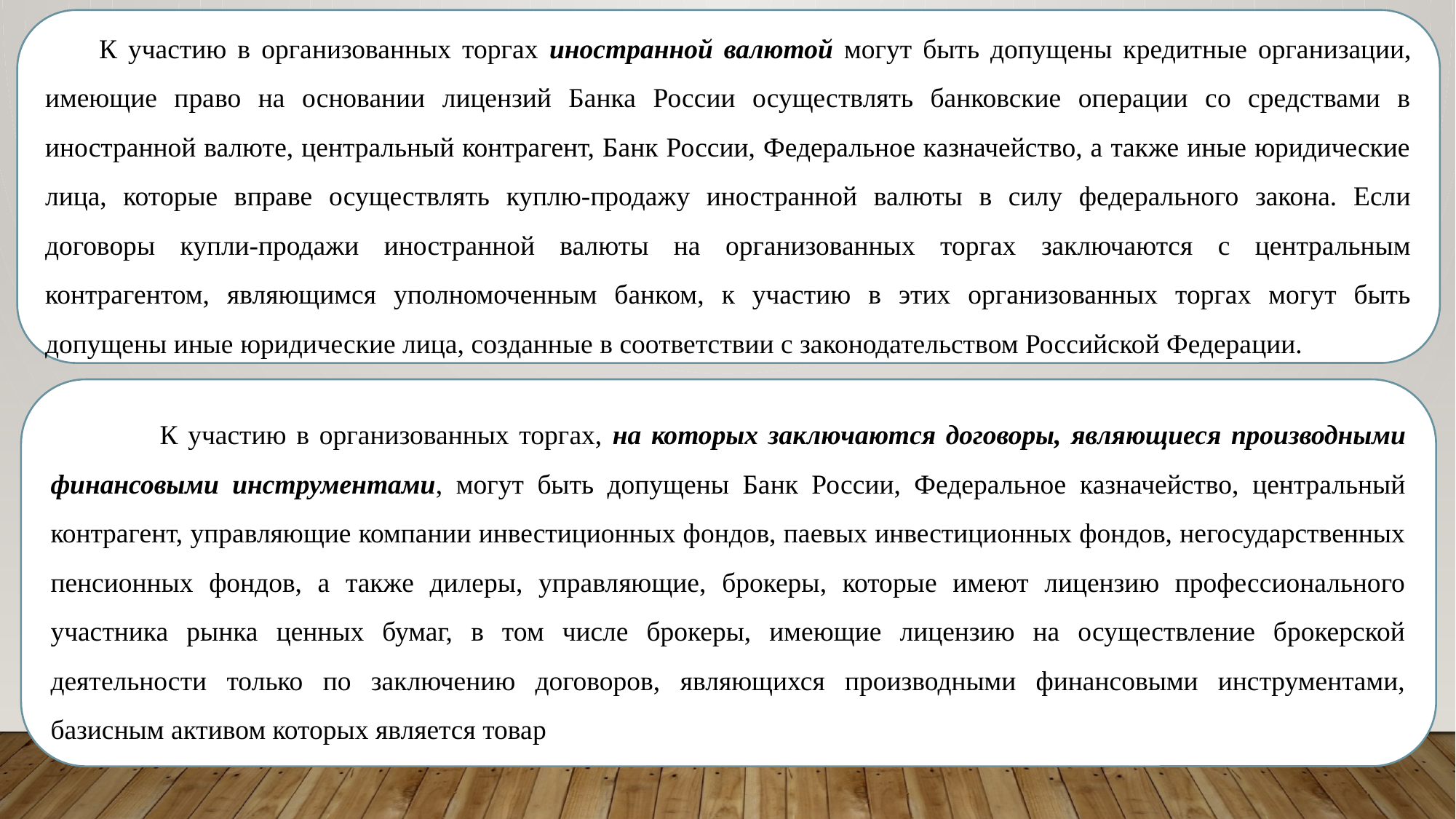

К участию в организованных торгах иностранной валютой могут быть допущены кредитные организации, имеющие право на основании лицензий Банка России осуществлять банковские операции со средствами в иностранной валюте, центральный контрагент, Банк России, Федеральное казначейство, а также иные юридические лица, которые вправе осуществлять куплю-продажу иностранной валюты в силу федерального закона. Если договоры купли-продажи иностранной валюты на организованных торгах заключаются с центральным контрагентом, являющимся уполномоченным банком, к участию в этих организованных торгах могут быть допущены иные юридические лица, созданные в соответствии с законодательством Российской Федерации.
	К участию в организованных торгах, на которых заключаются договоры, являющиеся производными финансовыми инструментами, могут быть допущены Банк России, Федеральное казначейство, центральный контрагент, управляющие компании инвестиционных фондов, паевых инвестиционных фондов, негосударственных пенсионных фондов, а также дилеры, управляющие, брокеры, которые имеют лицензию профессионального участника рынка ценных бумаг, в том числе брокеры, имеющие лицензию на осуществление брокерской деятельности только по заключению договоров, являющихся производными финансовыми инструментами, базисным активом которых является товар